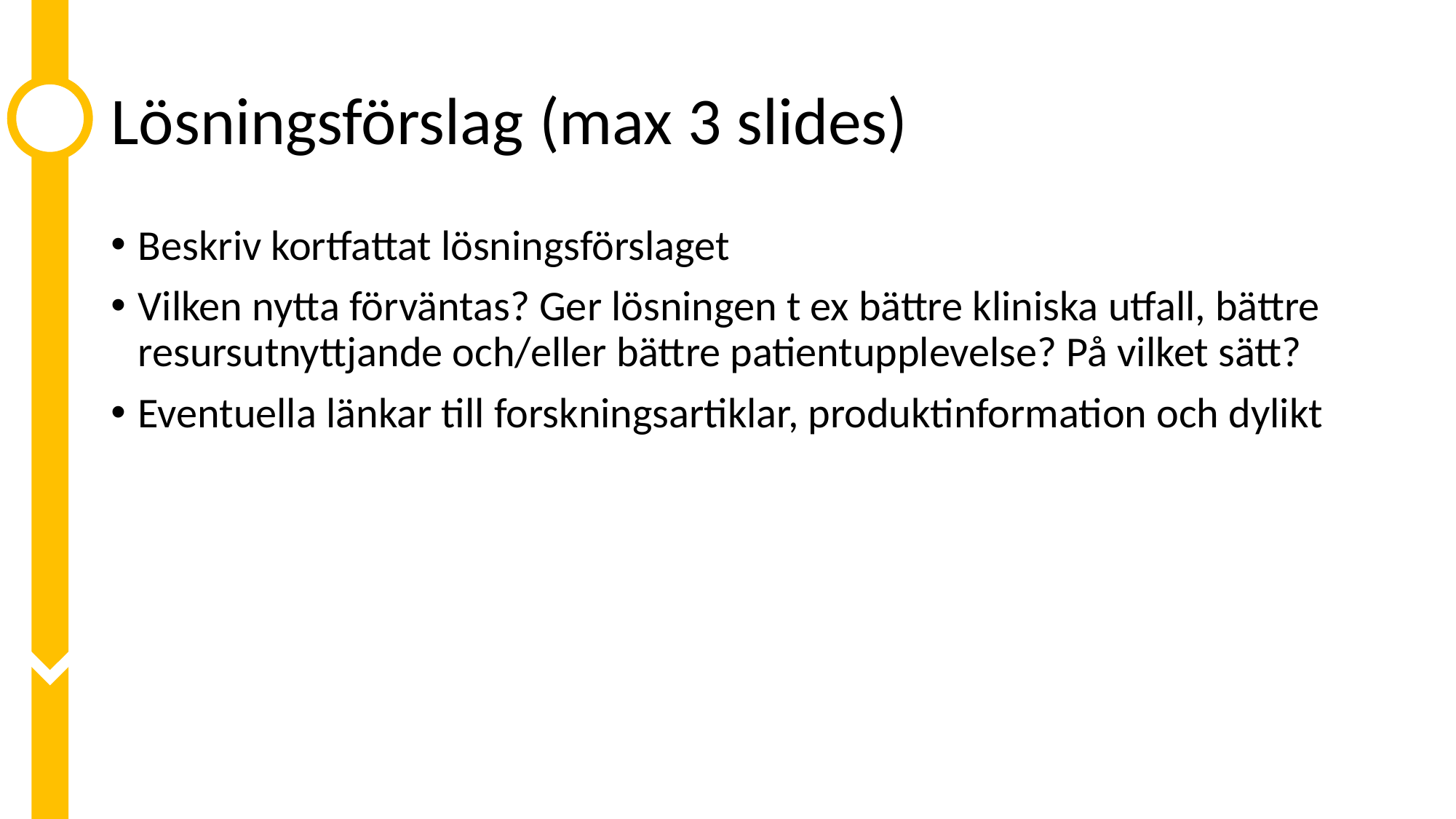

# Lösningsförslag (max 3 slides)
Beskriv kortfattat lösningsförslaget
Vilken nytta förväntas? Ger lösningen t ex bättre kliniska utfall, bättre resursutnyttjande och/eller bättre patientupplevelse? På vilket sätt?
Eventuella länkar till forskningsartiklar, produktinformation och dylikt